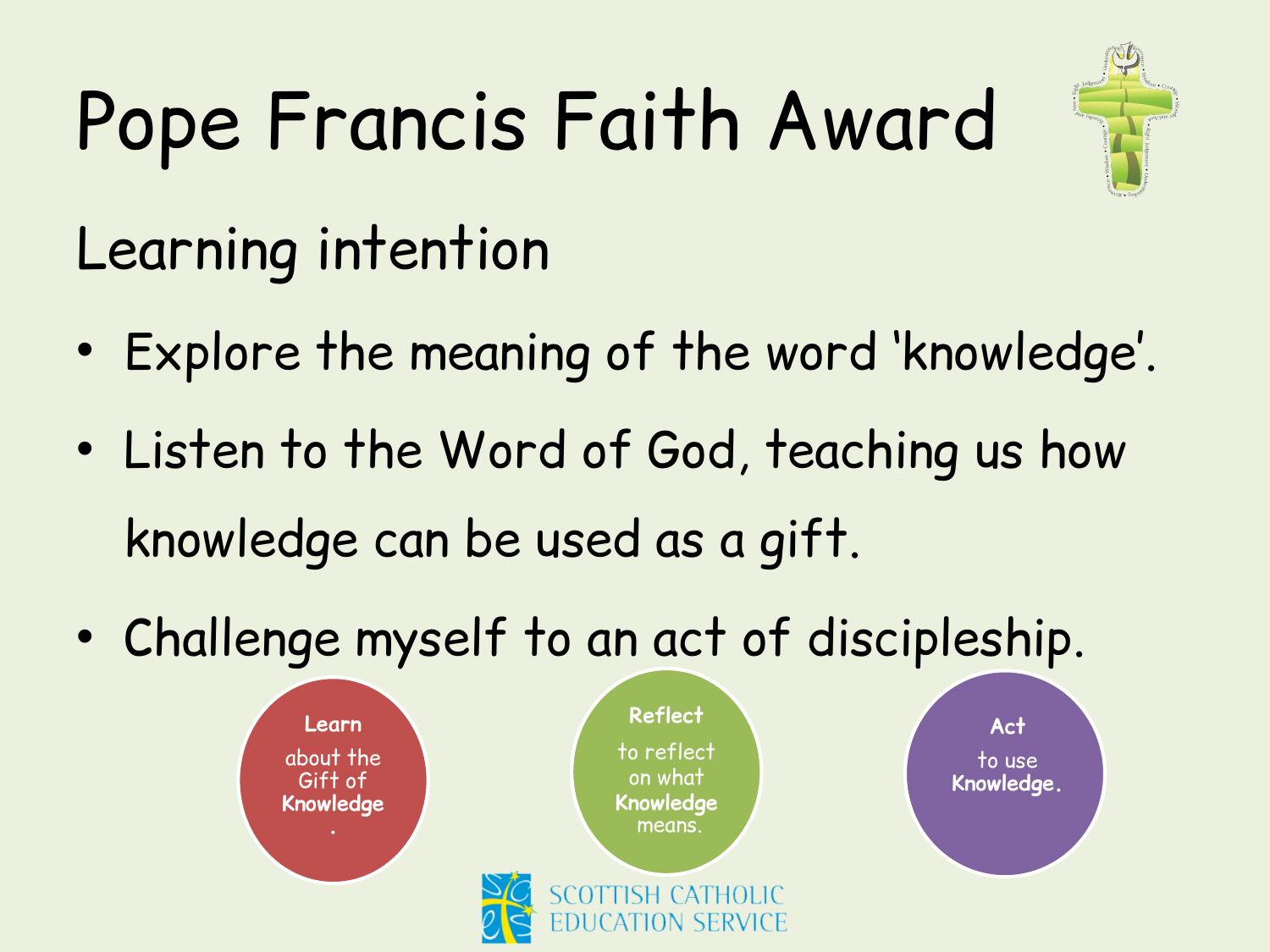

# Pope Francis Faith Award
Learning intention
Explore the meaning of the word ‘knowledge’.
Listen to the Word of God, teaching us how knowledge can be used as a gift.
Challenge myself to an act of discipleship.

Reflect
to reflect on what Knowledge
 means.

Act
to use Knowledge.

Learn
about the Gift of Knowledge.